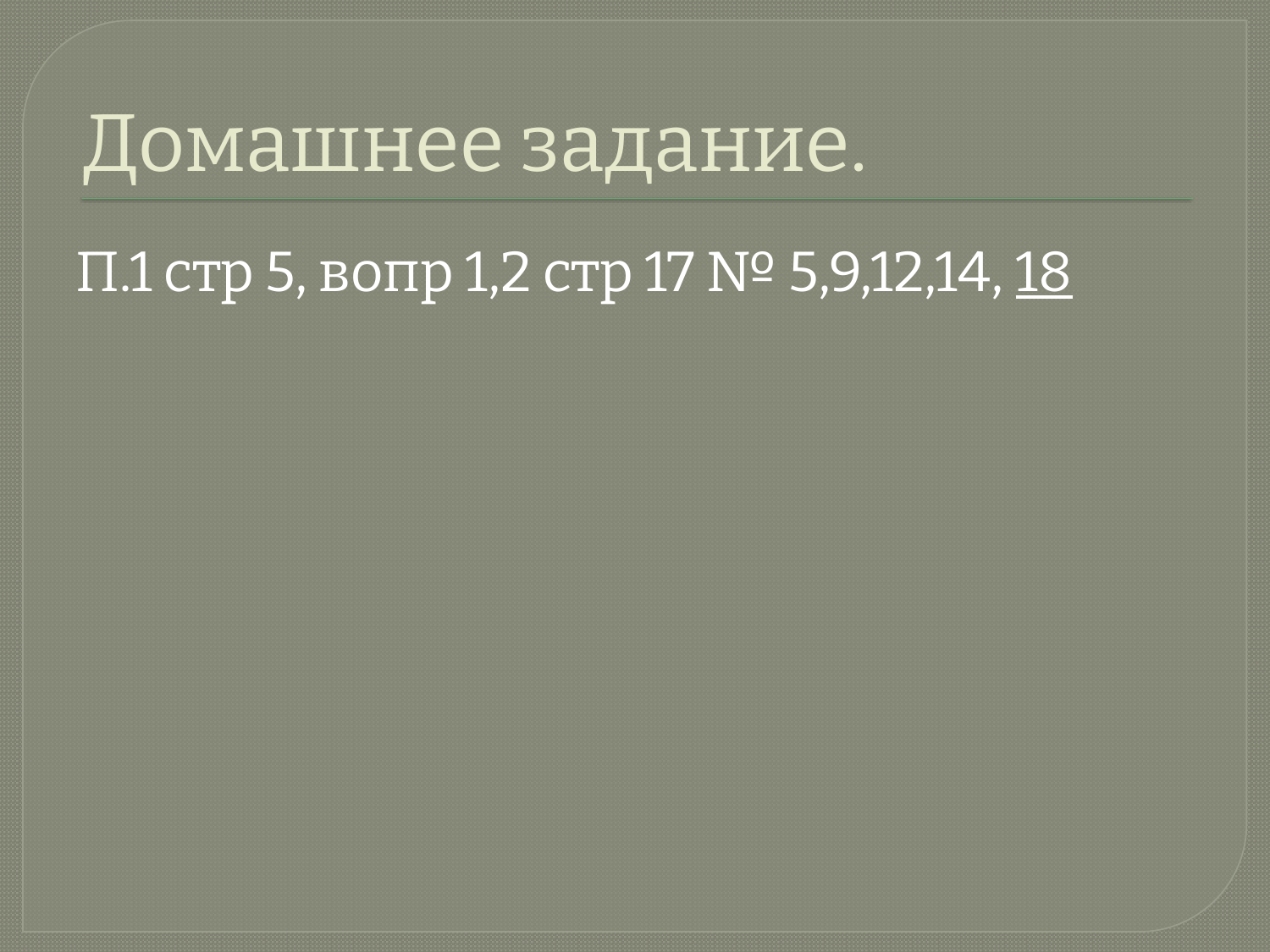

# Домашнее задание.
П.1 стр 5, вопр 1,2 стр 17 № 5,9,12,14, 18